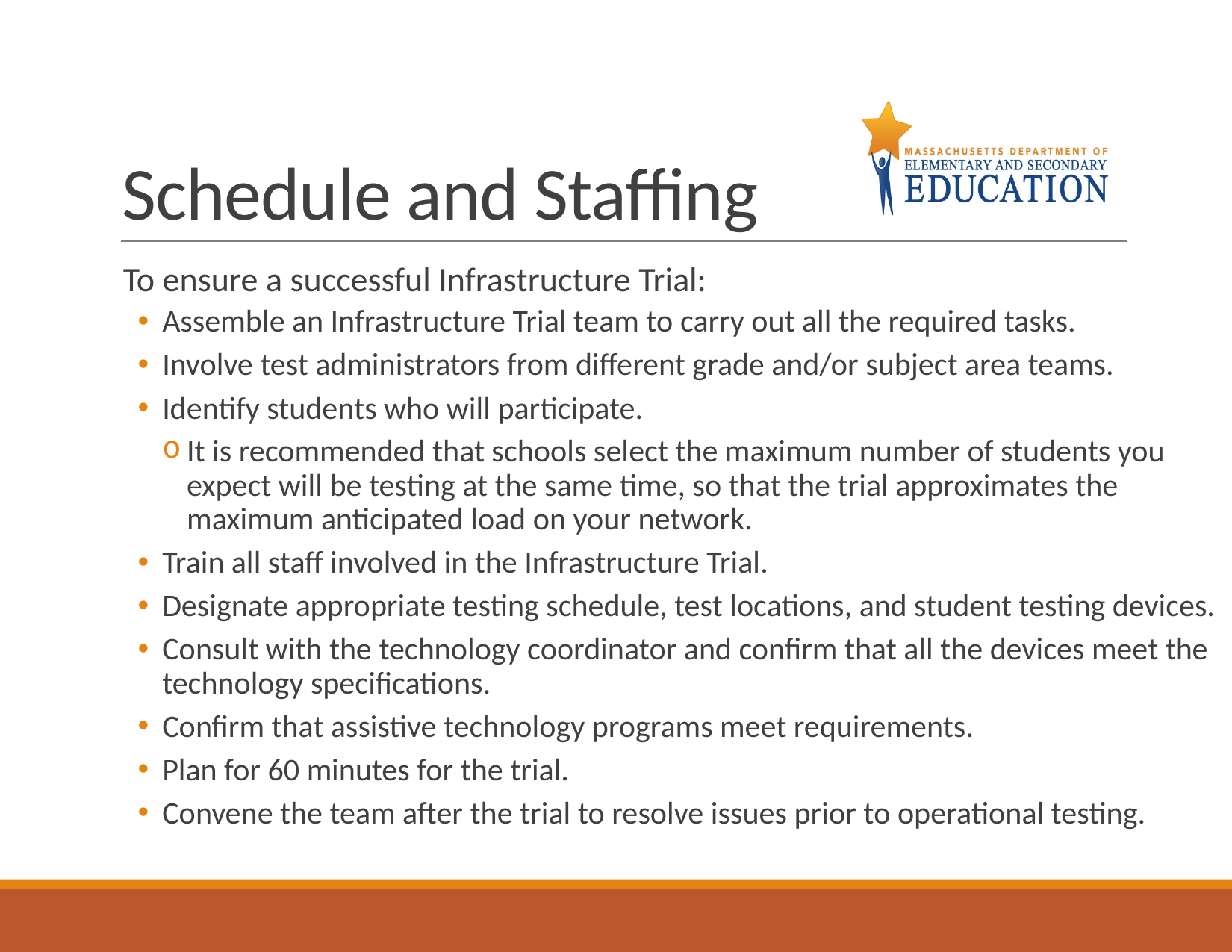

# Schedule and Staffing
To ensure a successful Infrastructure Trial:
Assemble an Infrastructure Trial team to carry out all the required tasks.
Involve test administrators from different grade and/or subject area teams.
Identify students who will participate.
It is recommended that schools select the maximum number of students you expect will be testing at the same time, so that the trial approximates the maximum anticipated load on your network.
Train all staff involved in the Infrastructure Trial.
Designate appropriate testing schedule, test locations, and student testing devices.
Consult with the technology coordinator and confirm that all the devices meet the technology specifications.
Confirm that assistive technology programs meet requirements.
Plan for 60 minutes for the trial.
Convene the team after the trial to resolve issues prior to operational testing.